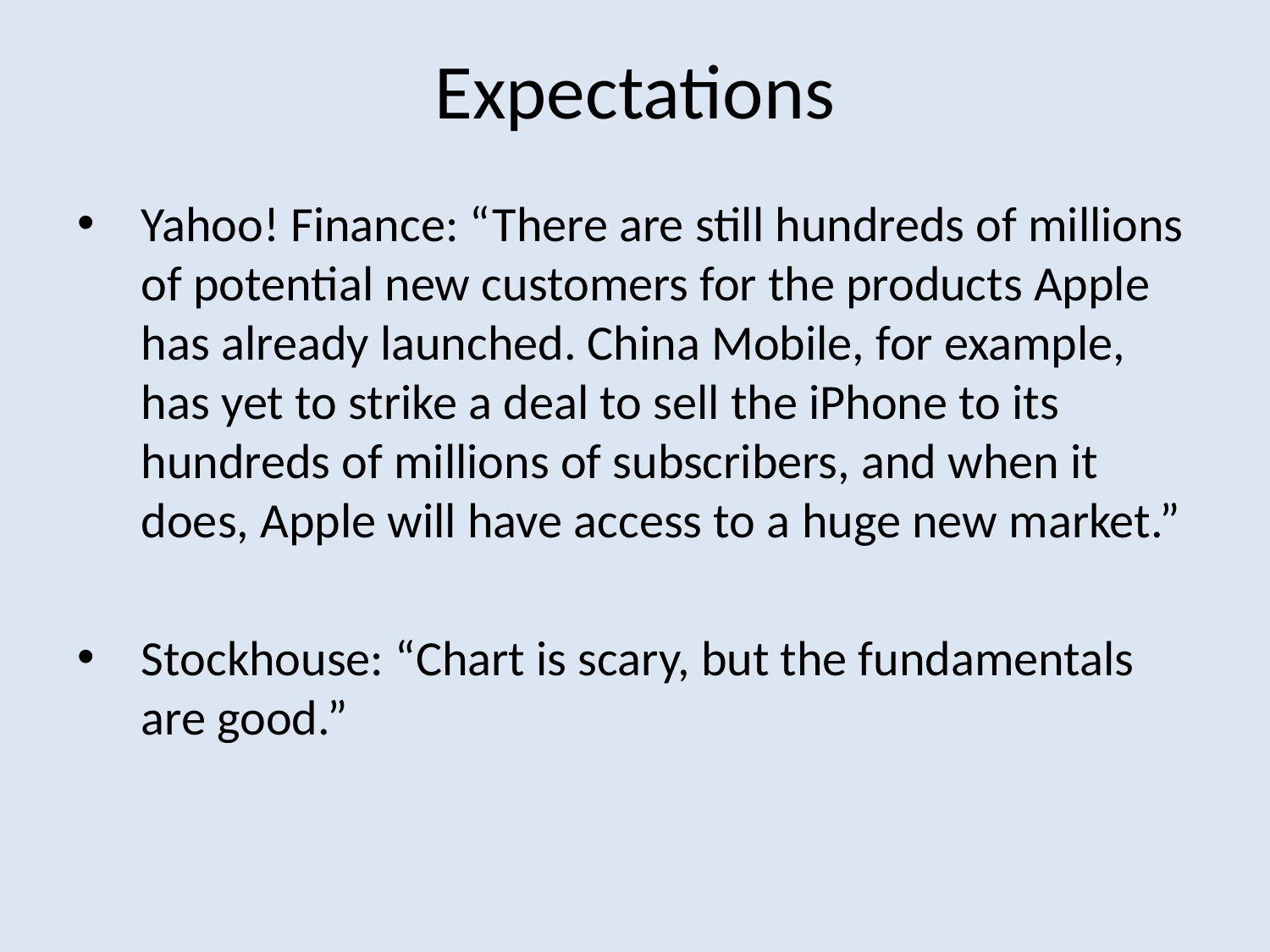

# Expectations

Yahoo! Finance: “There are still hundreds of millions of potential new customers for the products Apple has already launched. China Mobile, for example, has yet to strike a deal to sell the iPhone to its hundreds of millions of subscribers, and when it does, Apple will have access to a huge new market.”

Stockhouse: “Chart is scary, but the fundamentals are good.”